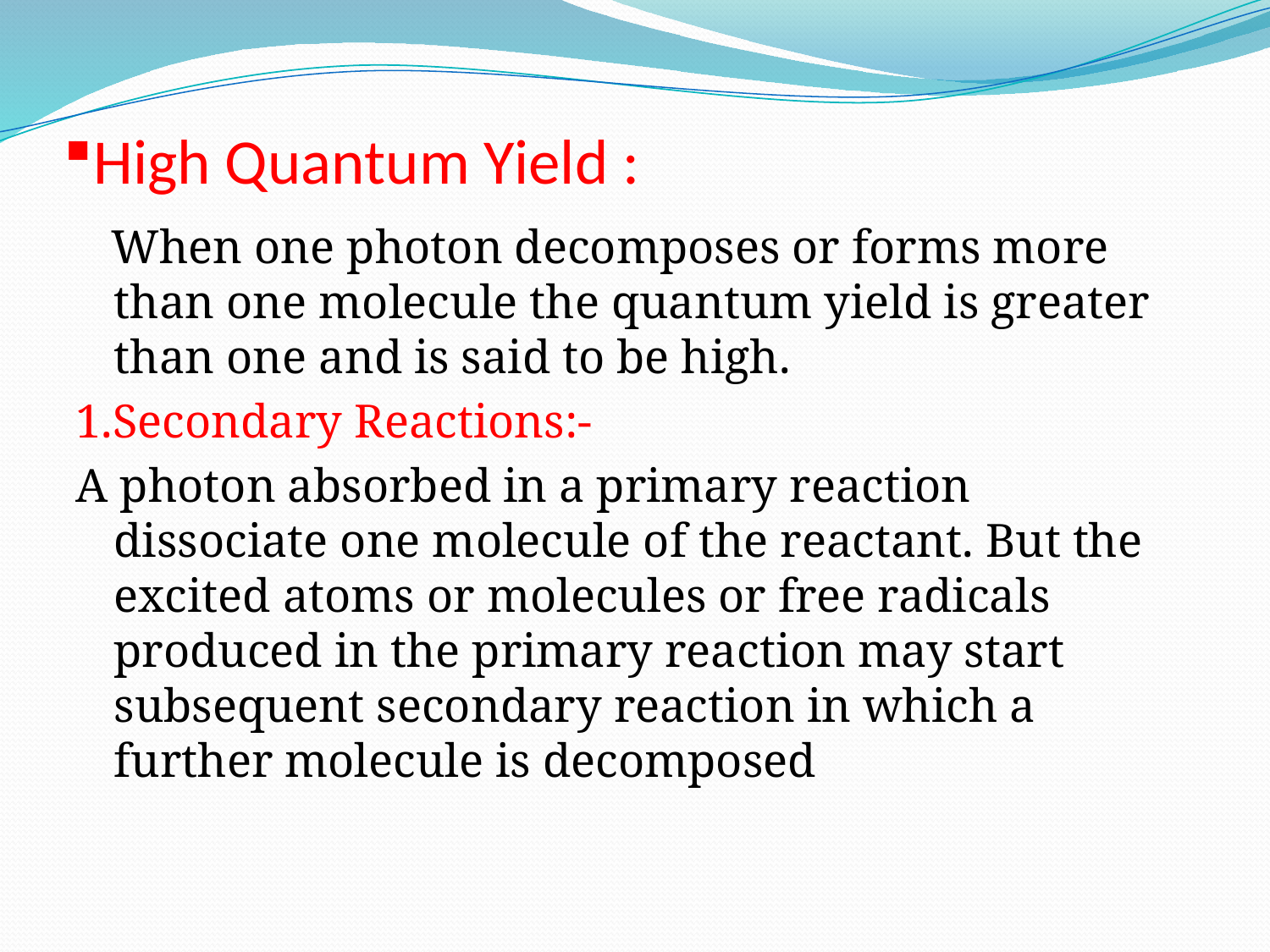

# High Quantum Yield :
   When one photon decomposes or forms more than one molecule the quantum yield is greater than one and is said to be high.
1.Secondary Reactions:-
A photon absorbed in a primary reaction dissociate one molecule of the reactant. But the excited atoms or molecules or free radicals produced in the primary reaction may start subsequent secondary reaction in which a further molecule is decomposed